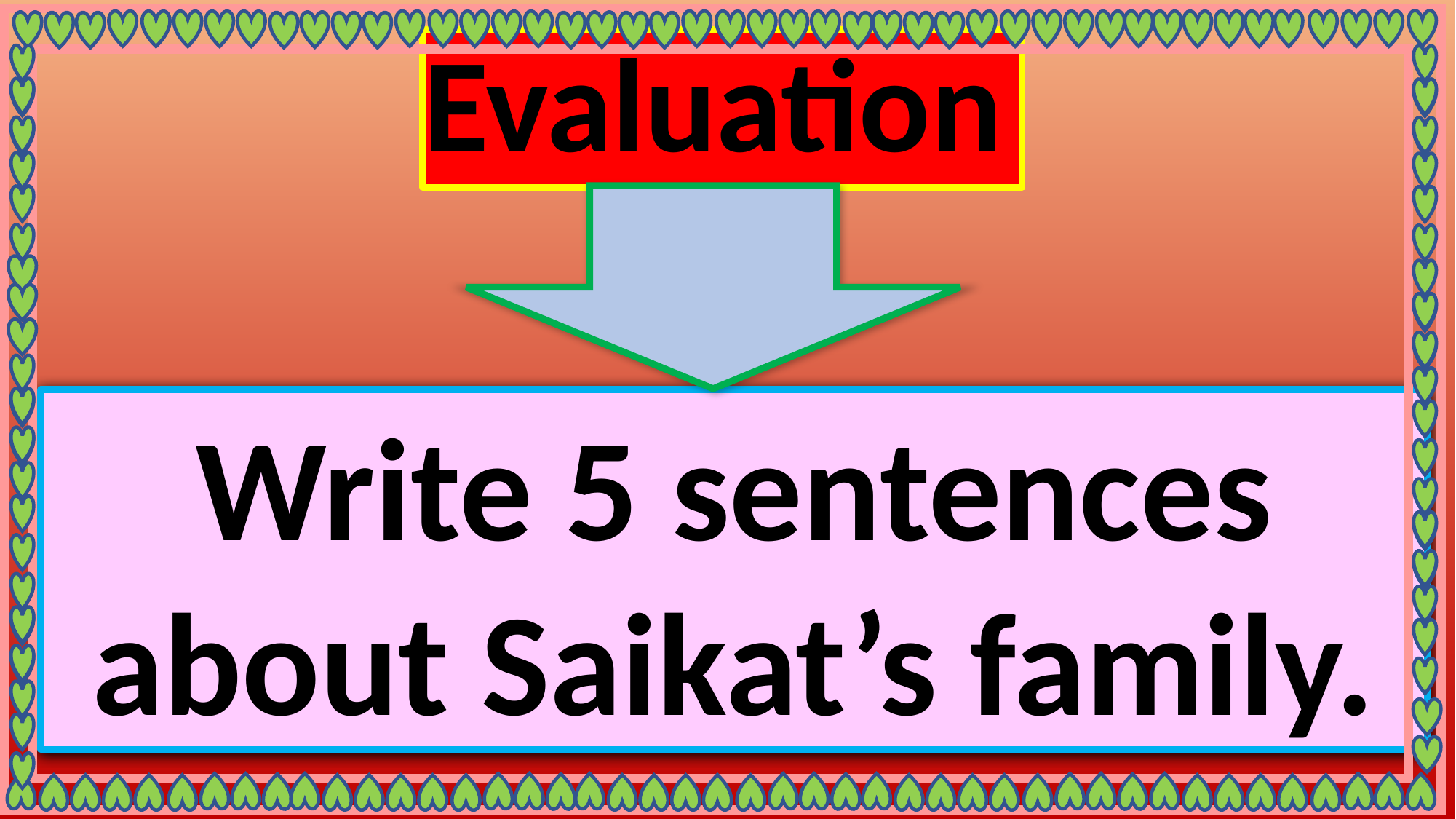

Evaluation

Write 5 sentences about Saikat’s family.